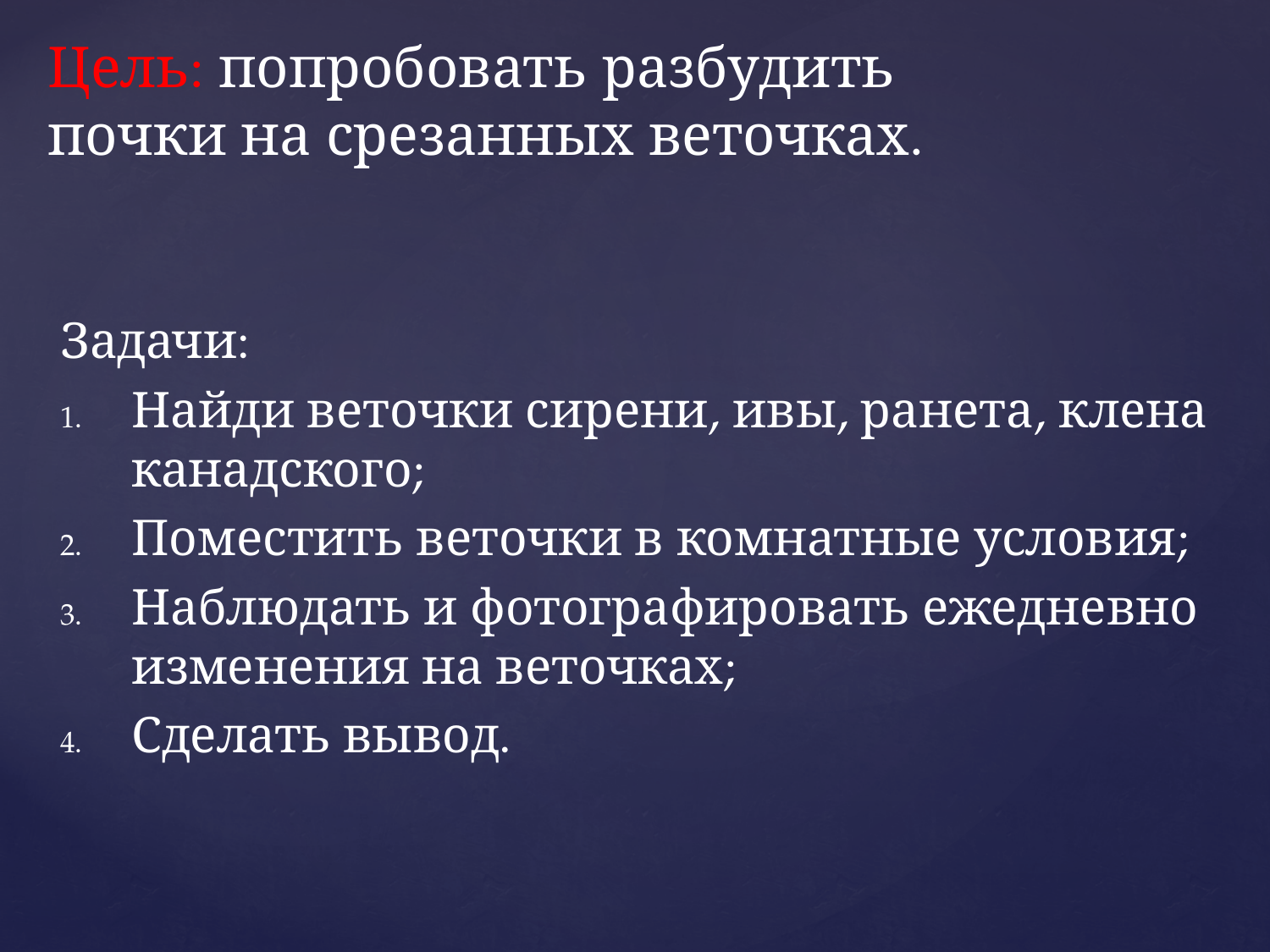

# Цель: попробовать разбудить почки на срезанных веточках.
Задачи:
Найди веточки сирени, ивы, ранета, клена канадского;
Поместить веточки в комнатные условия;
Наблюдать и фотографировать ежедневно изменения на веточках;
Сделать вывод.